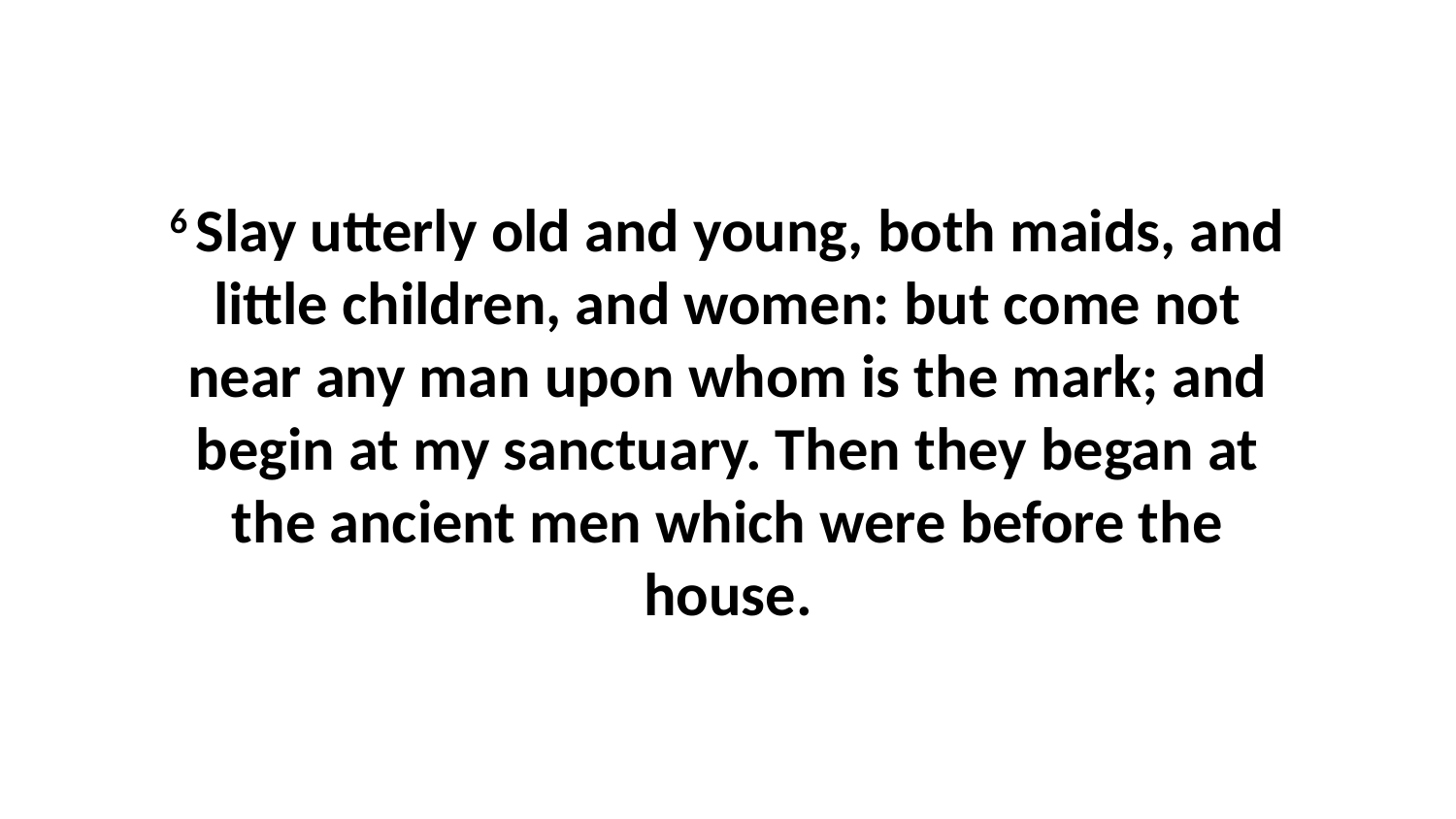

6 Slay utterly old and young, both maids, and little children, and women: but come not near any man upon whom is the mark; and begin at my sanctuary. Then they began at the ancient men which were before the house.